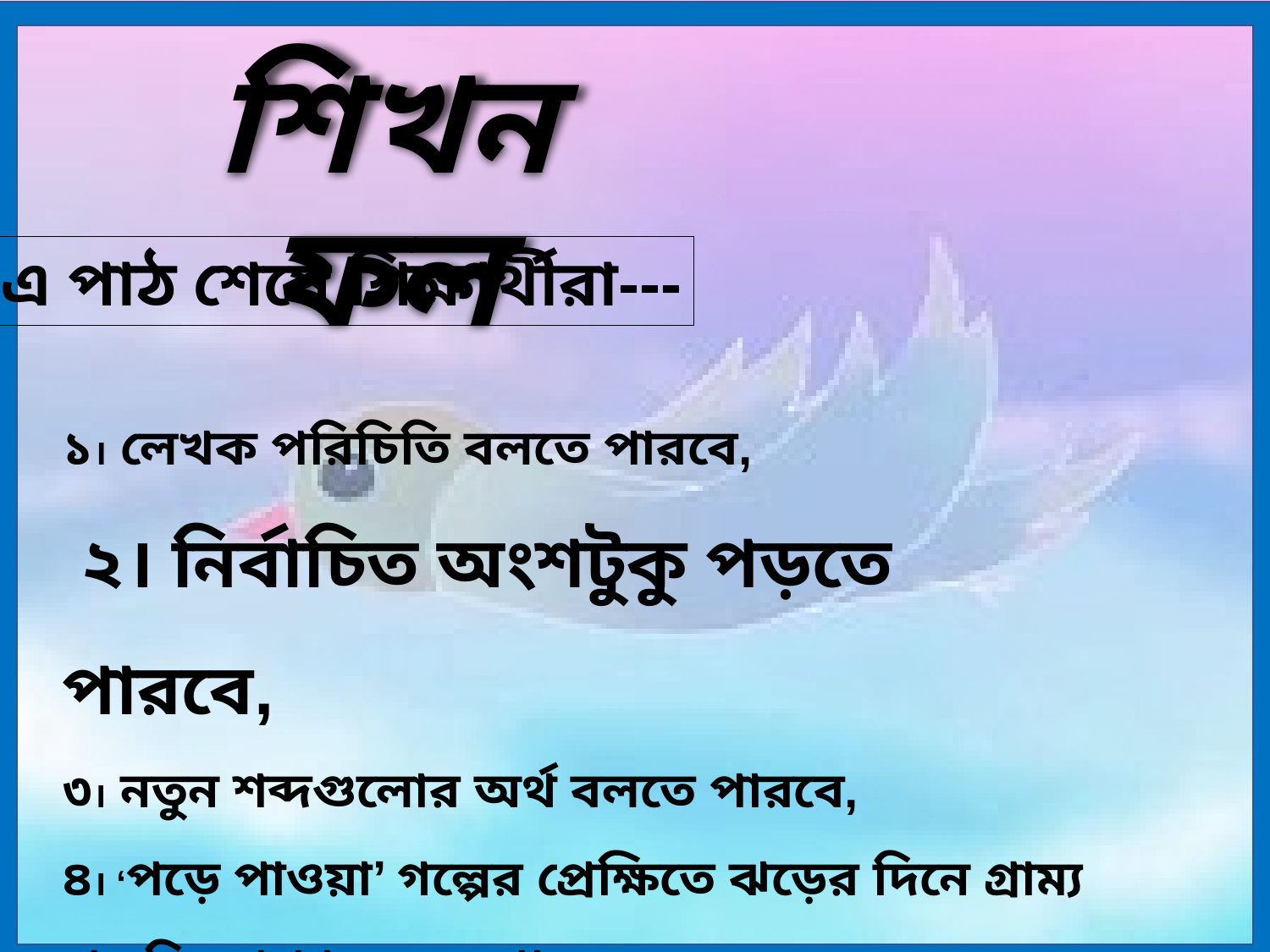

শিখনফল
এ পাঠ শেষে শিক্ষার্থীরা---
১। লেখক পরিচিতি বলতে পারবে,
 ২। নির্বাচিত অংশটুকু পড়তে পারবে,
৩। নতুন শব্দগুলোর অর্থ বলতে পারবে,
৪। ‘পড়ে পাওয়া’ গল্পের প্রেক্ষিতে ঝড়ের দিনে গ্রাম্য প্রকৃতি ব্যাখ্যা করতে পারবে।